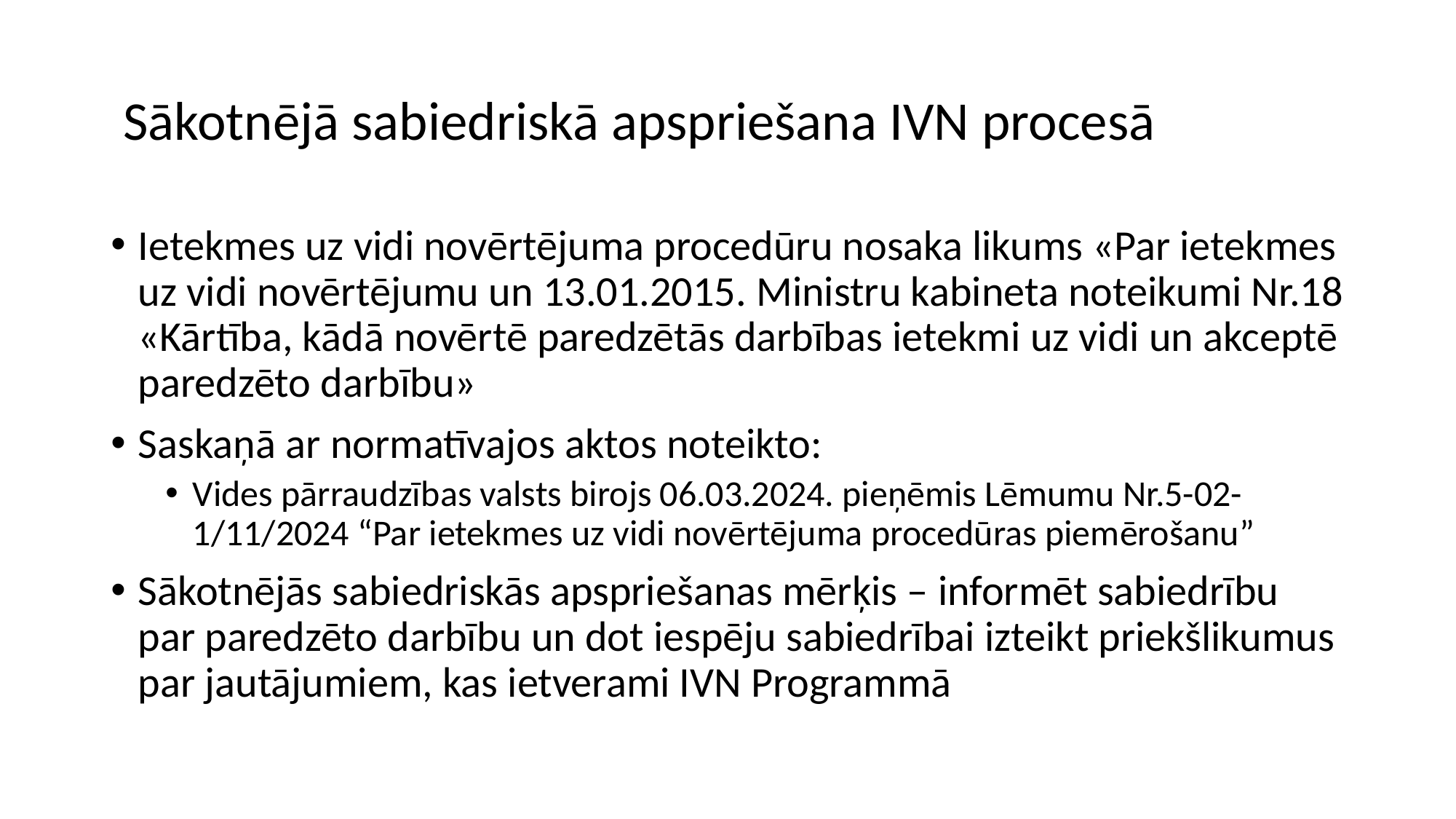

# Sākotnējā sabiedriskā apspriešana IVN procesā
Ietekmes uz vidi novērtējuma procedūru nosaka likums «Par ietekmes uz vidi novērtējumu un 13.01.2015. Ministru kabineta noteikumi Nr.18 «Kārtība, kādā novērtē paredzētās darbības ietekmi uz vidi un akceptē paredzēto darbību»
Saskaņā ar normatīvajos aktos noteikto:
Vides pārraudzības valsts birojs 06.03.2024. pieņēmis Lēmumu Nr.5-02-1/11/2024 “Par ietekmes uz vidi novērtējuma procedūras piemērošanu”
Sākotnējās sabiedriskās apspriešanas mērķis – informēt sabiedrību par paredzēto darbību un dot iespēju sabiedrībai izteikt priekšlikumus par jautājumiem, kas ietverami IVN Programmā